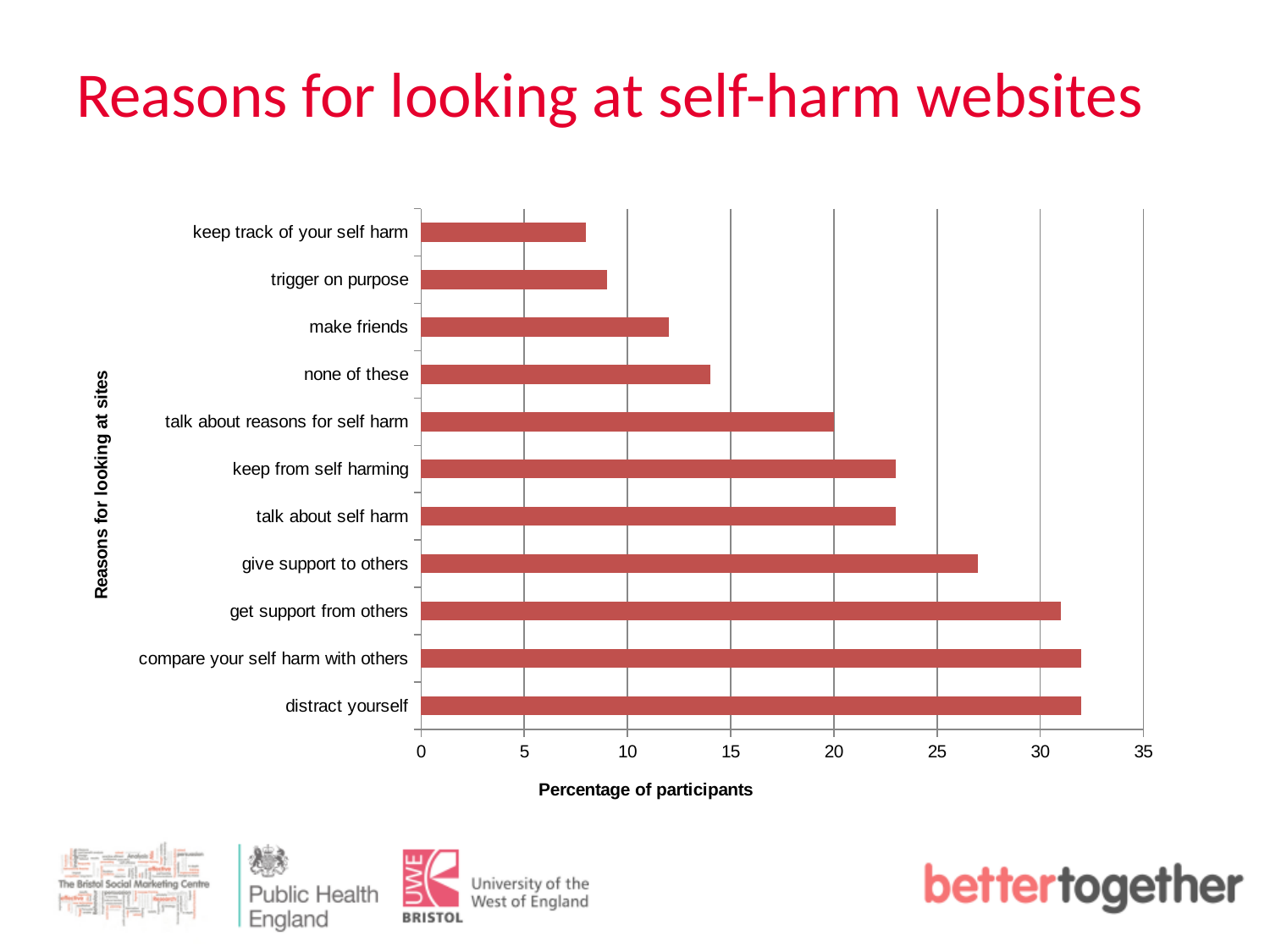

# Reasons for looking at self-harm websites

### Chart

| Category |  |
|---|---|
| distract yourself | 32.0 |
| compare your self harm with others | 32.0 |
| get support from others | 31.0 |
| give support to others | 27.0 |
| talk about self harm | 23.0 |
| keep from self harming | 23.0 |
| talk about reasons for self harm | 20.0 |
| none of these | 14.0 |
| make friends | 12.0 |
| trigger on purpose | 9.0 |
| keep track of your self harm | 8.0 |